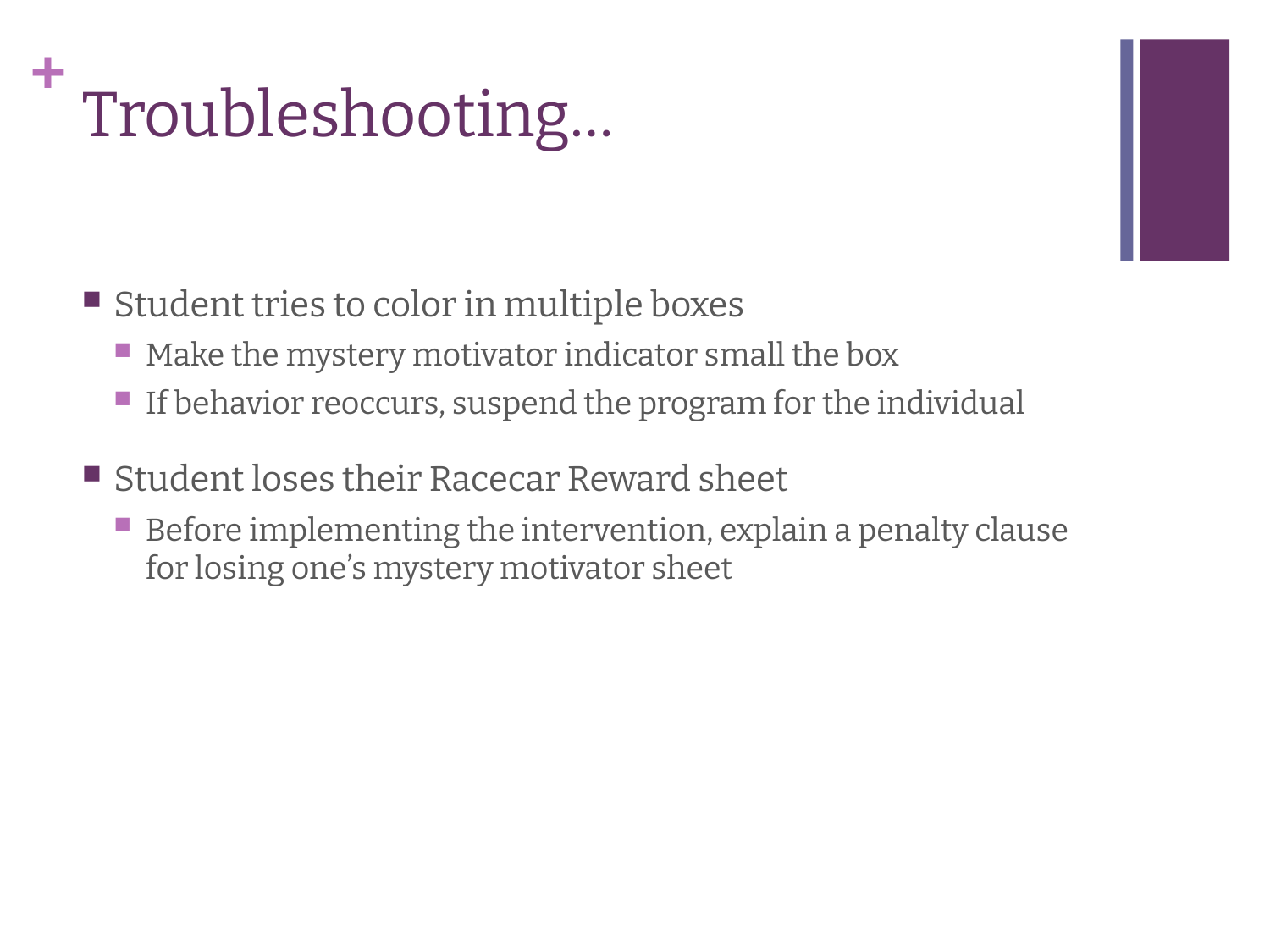

# Troubleshooting…
Student tries to color in multiple boxes
Make the mystery motivator indicator small the box
If behavior reoccurs, suspend the program for the individual
Student loses their Racecar Reward sheet
Before implementing the intervention, explain a penalty clause for losing one’s mystery motivator sheet